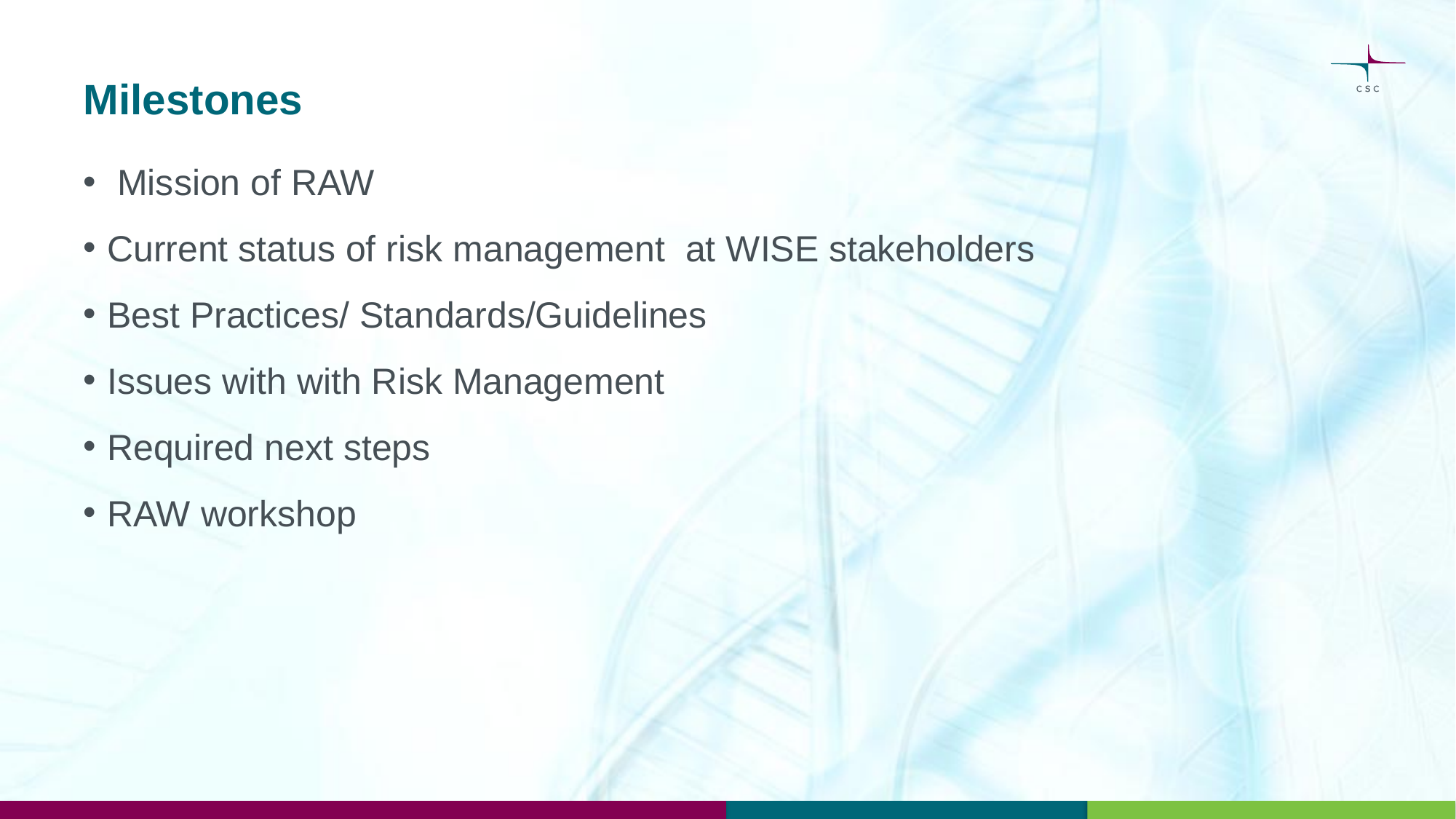

# Milestones
 Mission of RAW
Current status of risk management  at WISE stakeholders
Best Practices/ Standards/Guidelines
Issues with with Risk Management
Required next steps
RAW workshop